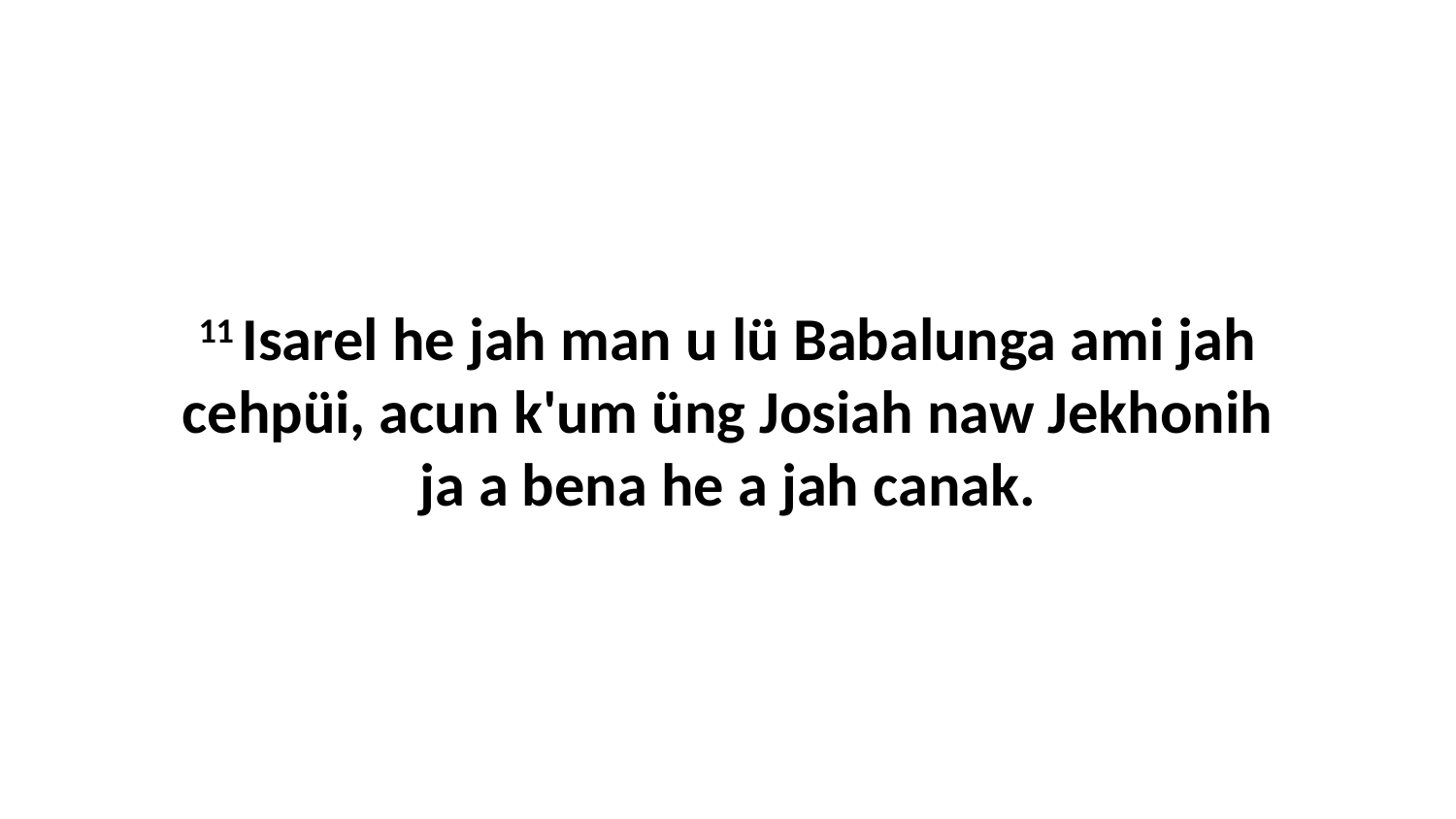

11 Isarel he jah man u lü Babalunga ami jah cehpüi, acun k'um üng Josiah naw Jekhonih ja a bena he a jah canak.